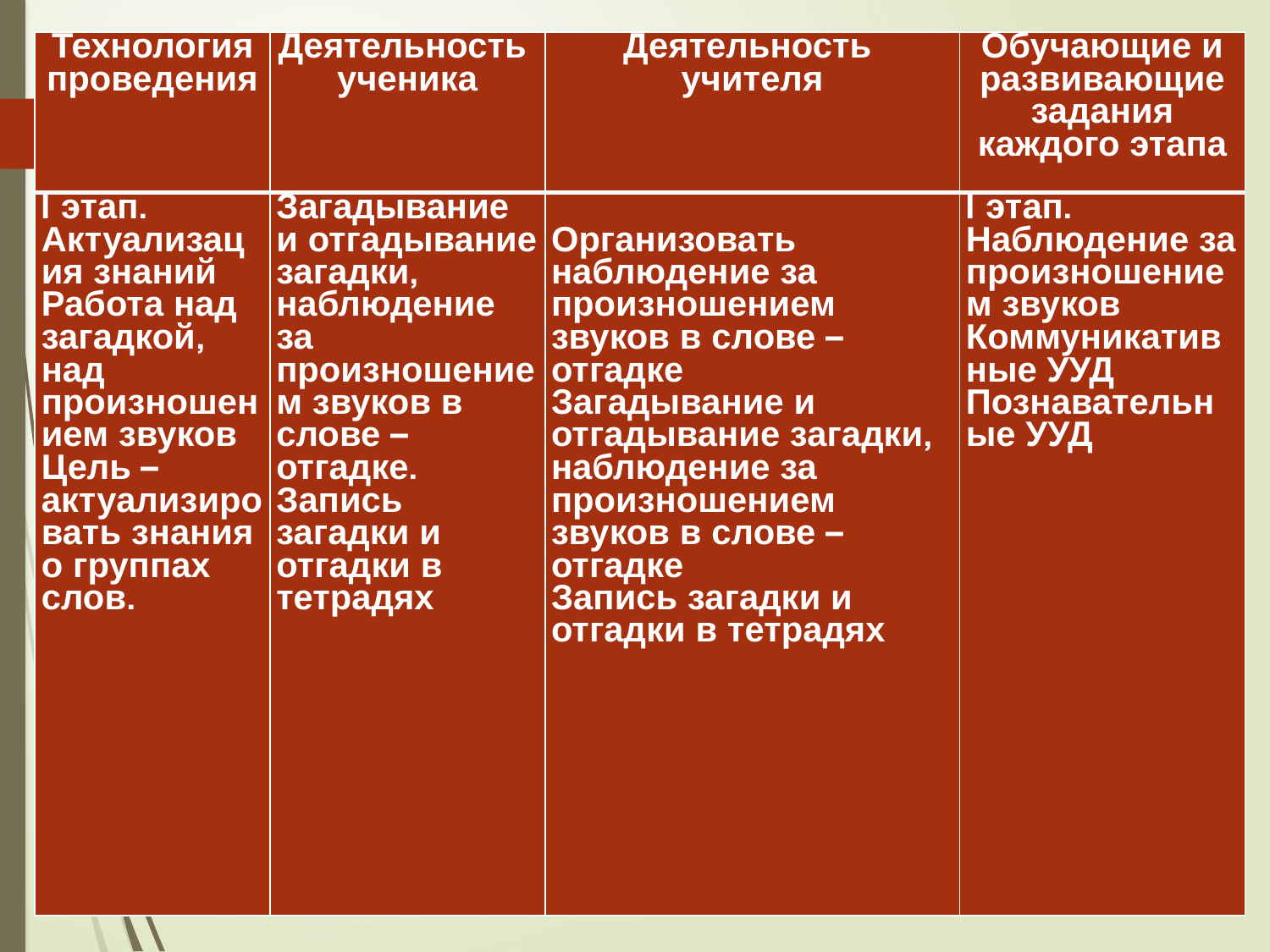

| Технология проведения | Деятельность ученика | Деятельность учителя | Обучающие и развивающие задания каждого этапа |
| --- | --- | --- | --- |
| I этап. Актуализация знаний Работа над загадкой, над произношением звуков Цель – актуализировать знания о группах слов. | Загадывание и отгадывание загадки, наблюдение за произношением звуков в слове – отгадке. Запись загадки и отгадки в тетрадях | Организовать наблюдение за произношением звуков в слове – отгадке Загадывание и отгадывание загадки, наблюдение за произношением звуков в слове – отгадке Запись загадки и отгадки в тетрадях | I этап. Наблюдение за произношением звуков Коммуникативные УУД Познавательные УУД |
#